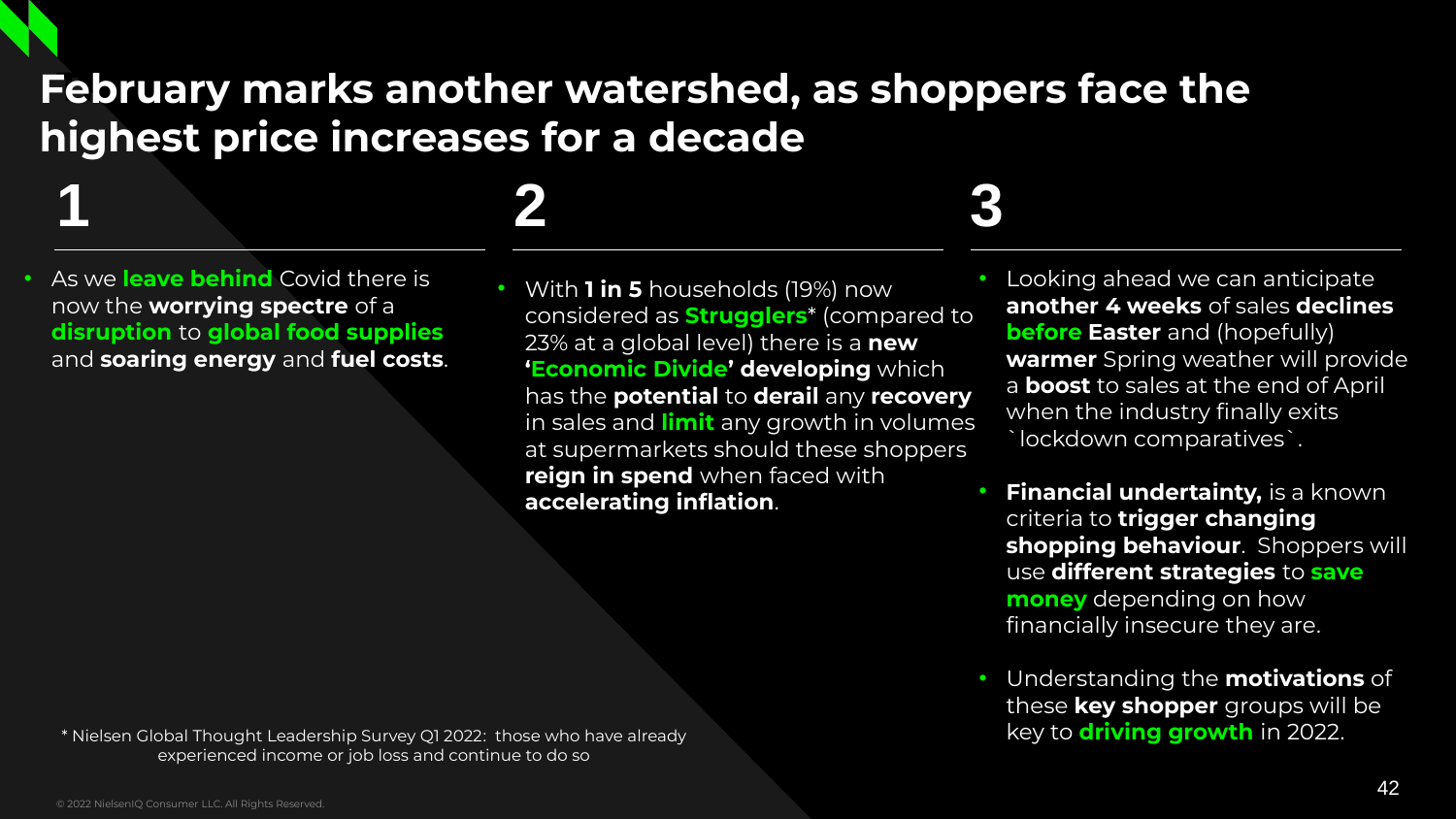

Three column numbered list
# February marks another watershed, as shoppers face the highest price increases for a decade
1
2
3
As we leave behind Covid there is now the worrying spectre of a disruption to global food supplies and soaring energy and fuel costs.

Looking ahead we can anticipate another 4 weeks of sales declines before Easter and (hopefully) warmer Spring weather will provide a boost to sales at the end of April when the industry finally exits `lockdown comparatives`.

Financial undertainty, is a known criteria to trigger changing shopping behaviour.  Shoppers will use different strategies to save money depending on how financially insecure they are.

Understanding the motivations of these key shopper groups will be key to driving growth in 2022.

With 1 in 5 households (19%) now considered as Strugglers* (compared to 23% at a global level) there is a new ‘Economic Divide’ developing which has the potential to derail any recovery in sales and limit any growth in volumes at supermarkets should these shoppers reign in spend when faced with accelerating inflation.

* Nielsen Global Thought Leadership Survey Q1 2022:  those who have already experienced income or job loss and continue to do so